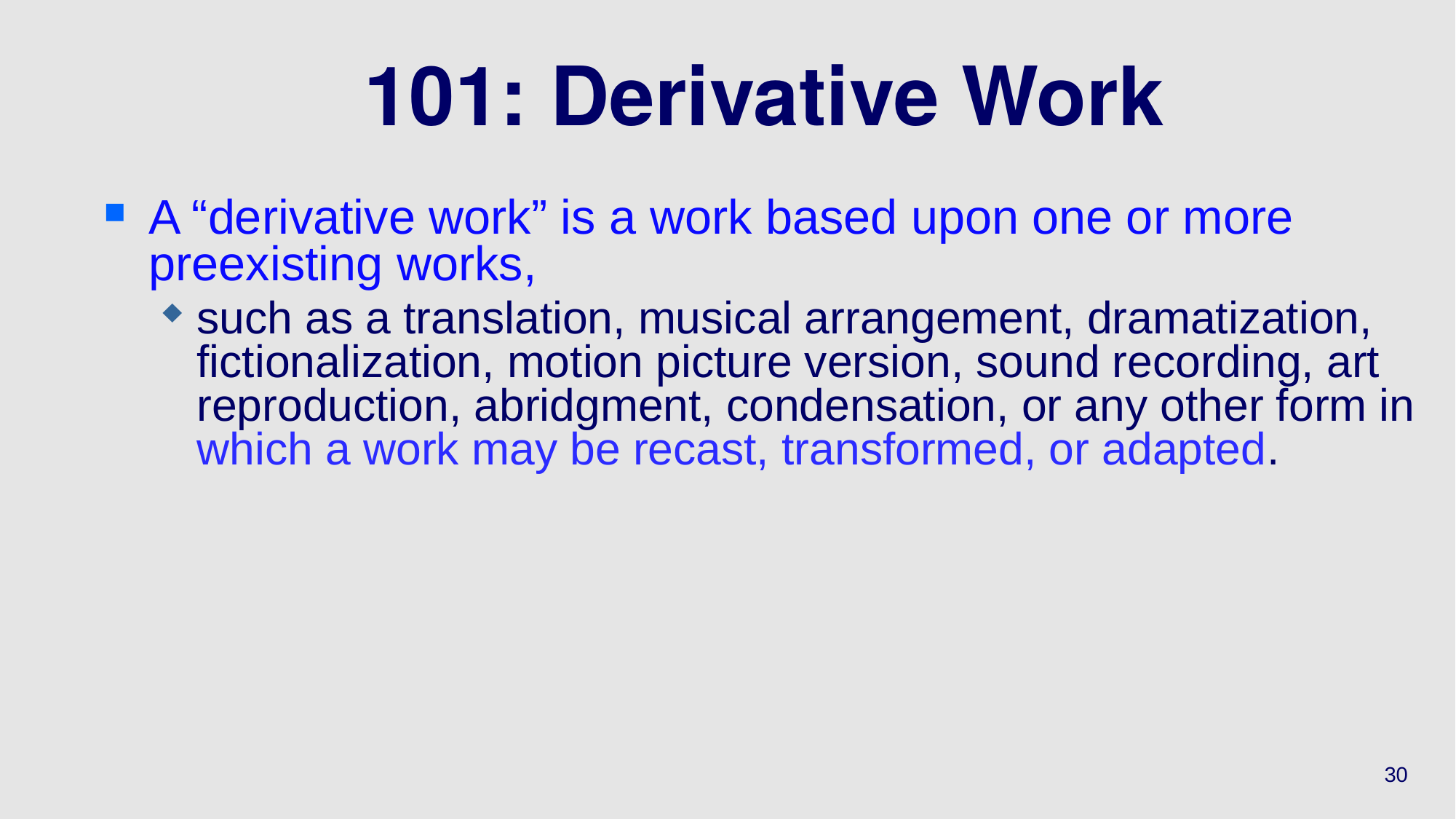

# 101: Derivative Work
A “derivative work” is a work based upon one or more preexisting works,
such as a translation, musical arrangement, dramatization, fictionalization, motion picture version, sound recording, art reproduction, abridgment, condensation, or any other form in which a work may be recast, transformed, or adapted.
30